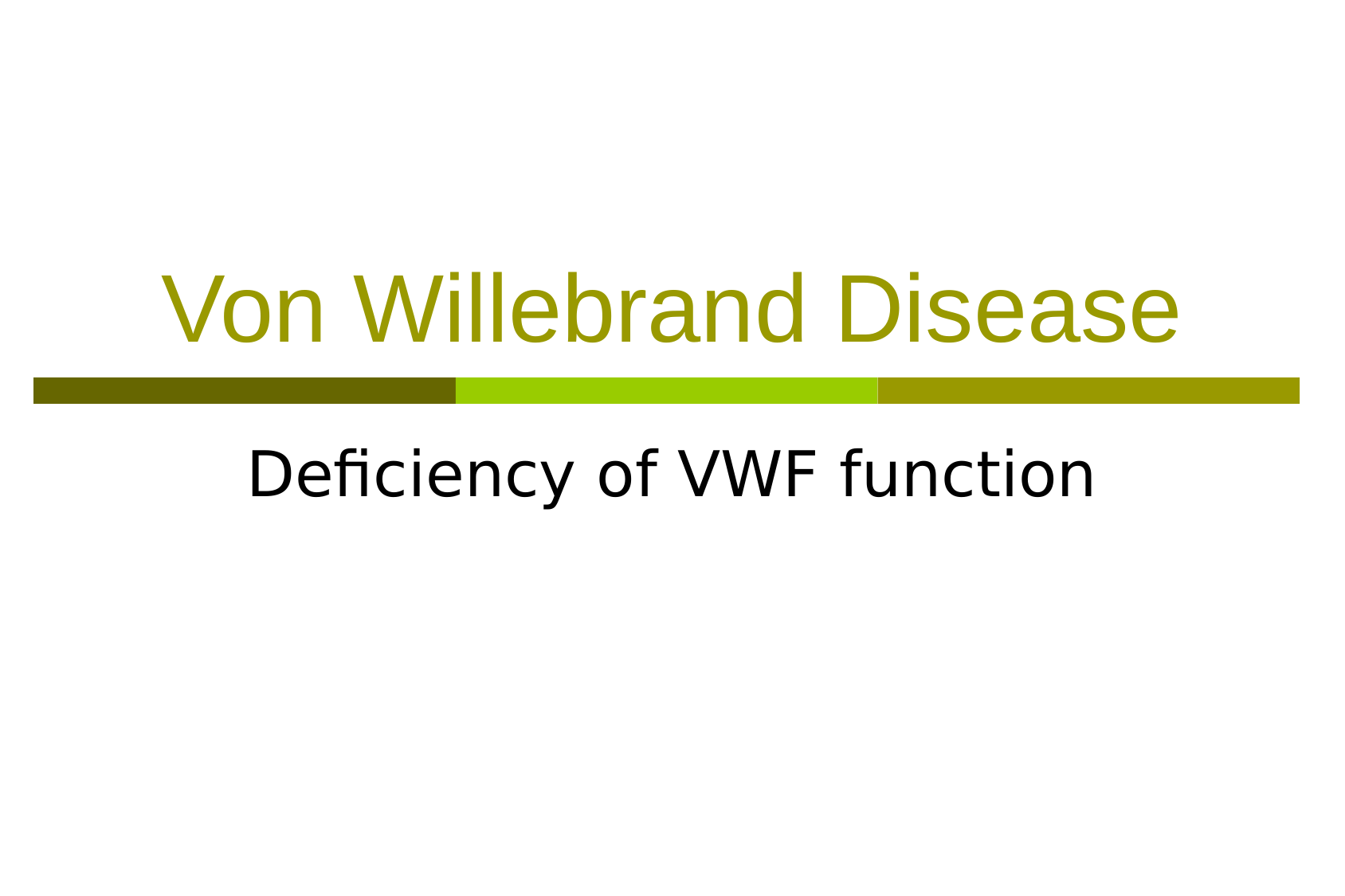

# Von Willebrand Disease
Deficiency of VWF function